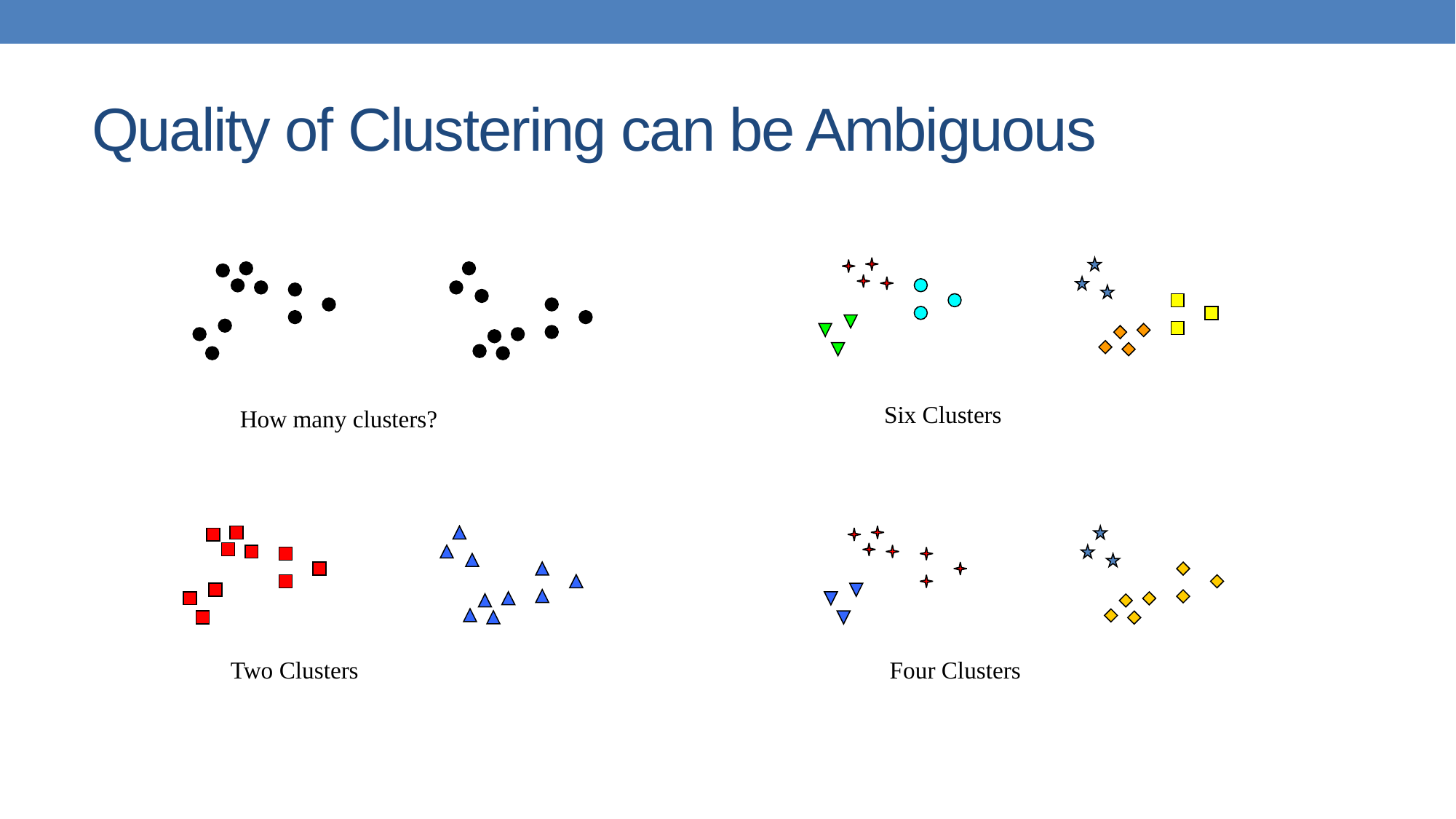

# Quality of Clustering can be Ambiguous

Six Clusters

How many clusters?

Four Clusters

Two Clusters